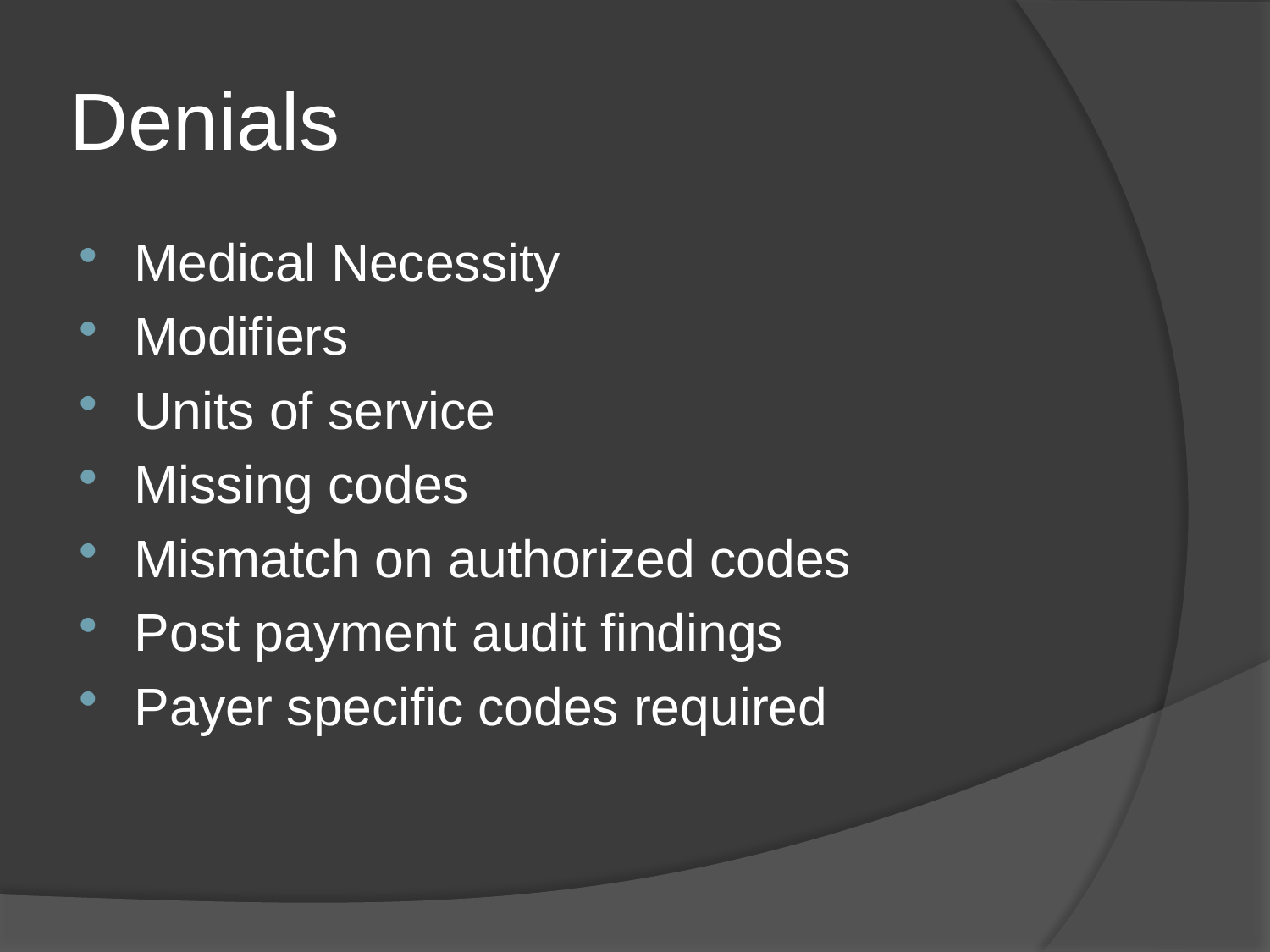

# Denials
Medical Necessity
Modifiers
Units of service
Missing codes
Mismatch on authorized codes
Post payment audit findings
Payer specific codes required